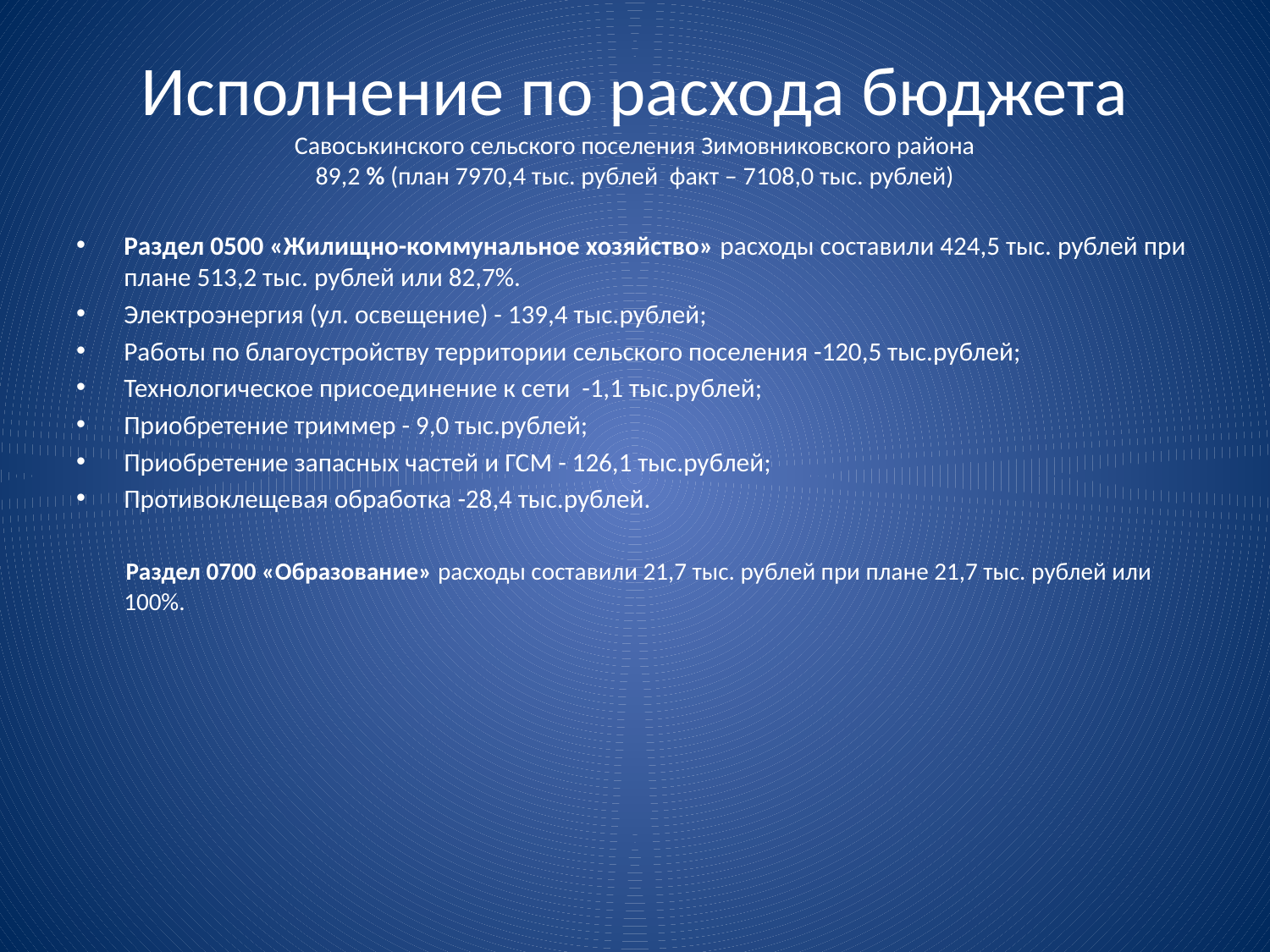

# Исполнение по расхода бюджета Савоськинского сельского поселения Зимовниковского района 89,2 % (план 7970,4 тыс. рублей  факт – 7108,0 тыс. рублей)
Раздел 0500 «Жилищно-коммунальное хозяйство» расходы составили 424,5 тыс. рублей при плане 513,2 тыс. рублей или 82,7%.
Электроэнергия (ул. освещение) - 139,4 тыс.рублей;
Работы по благоустройству территории сельского поселения -120,5 тыс.рублей;
Технологическое присоединение к сети  -1,1 тыс.рублей;
Приобретение триммер - 9,0 тыс.рублей;
Приобретение запасных частей и ГСМ - 126,1 тыс.рублей;
Противоклещевая обработка -28,4 тыс.рублей.

         Раздел 0700 «Образование» расходы составили 21,7 тыс. рублей при плане 21,7 тыс. рублей или 100%.